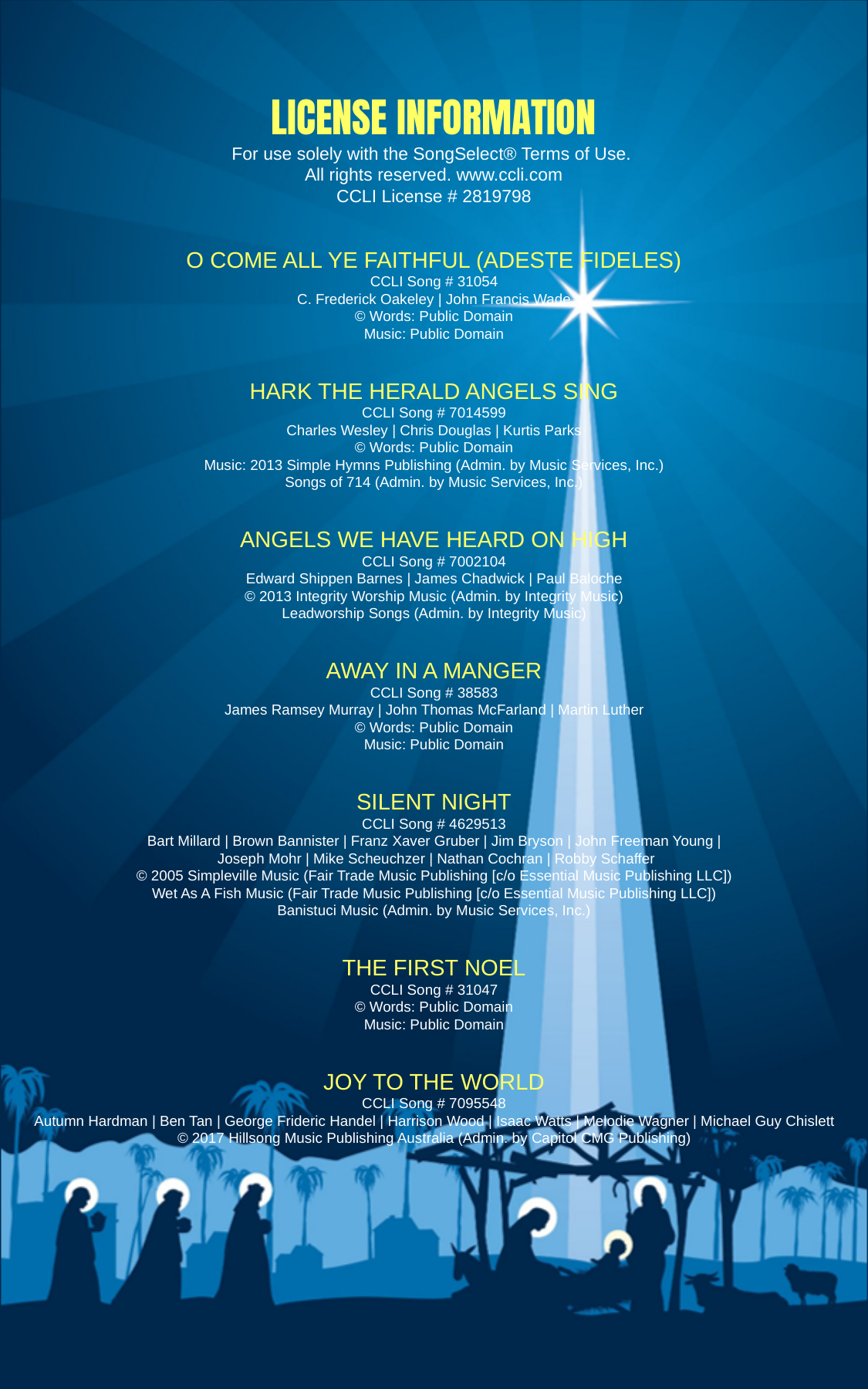

LICENSE INFORMATION
For use solely with the SongSelect® Terms of Use.
All rights reserved. www.ccli.com
CCLI License # 2819798
O COME ALL YE FAITHFUL (ADESTE FIDELES)
CCLI Song # 31054
C. Frederick Oakeley | John Francis Wade
© Words: Public Domain
Music: Public Domain

HARK THE HERALD ANGELS SING
CCLI Song # 7014599
Charles Wesley | Chris Douglas | Kurtis Parks
© Words: Public Domain
Music: 2013 Simple Hymns Publishing (Admin. by Music Services, Inc.)
Songs of 714 (Admin. by Music Services, Inc.)

ANGELS WE HAVE HEARD ON HIGH
CCLI Song # 7002104
Edward Shippen Barnes | James Chadwick | Paul Baloche
© 2013 Integrity Worship Music (Admin. by Integrity Music)
Leadworship Songs (Admin. by Integrity Music)

AWAY IN A MANGER
CCLI Song # 38583
James Ramsey Murray | John Thomas McFarland | Martin Luther
© Words: Public Domain
Music: Public Domain

SILENT NIGHT
CCLI Song # 4629513
Bart Millard | Brown Bannister | Franz Xaver Gruber | Jim Bryson | John Freeman Young |
 Joseph Mohr | Mike Scheuchzer | Nathan Cochran | Robby Schaffer
© 2005 Simpleville Music (Fair Trade Music Publishing [c/o Essential Music Publishing LLC])
Wet As A Fish Music (Fair Trade Music Publishing [c/o Essential Music Publishing LLC])
Banistuci Music (Admin. by Music Services, Inc.)

THE FIRST NOEL
CCLI Song # 31047
© Words: Public Domain
Music: Public Domain

JOY TO THE WORLD
CCLI Song # 7095548
Autumn Hardman | Ben Tan | George Frideric Handel | Harrison Wood | Isaac Watts | Melodie Wagner | Michael Guy Chislett
© 2017 Hillsong Music Publishing Australia (Admin. by Capitol CMG Publishing)